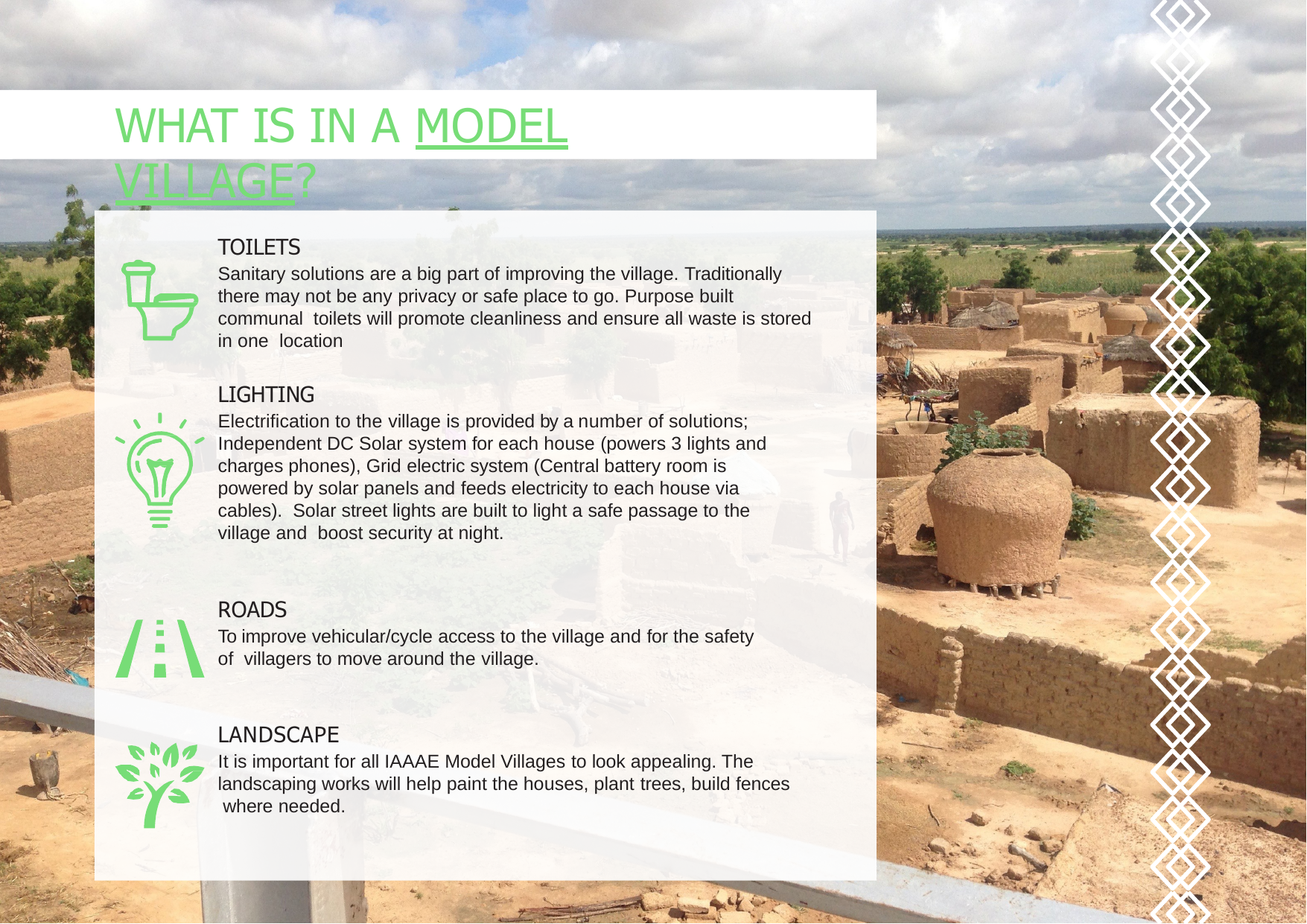

# WHAT IS IN A MODEL VILLAGE?

TOILETS
Sanitary solutions are a big part of improving the village. Traditionally  there may not be any privacy or safe place to go. Purpose built communal  toilets will promote cleanliness and ensure all waste is stored in one  location

LIGHTING
Electrification to the village is provided by a number of solutions;  Independent DC Solar system for each house (powers 3 lights and  charges phones), Grid electric system (Central battery room is  powered by solar panels and feeds electricity to each house via cables).  Solar street lights are built to light a safe passage to the village and  boost security at night.

ROADS
To improve vehicular/cycle access to the village and for the safety of  villagers to move around the village.

LANDSCAPE
It is important for all IAAAE Model Villages to look appealing. The  landscaping works will help paint the houses, plant trees, build fences  where needed.